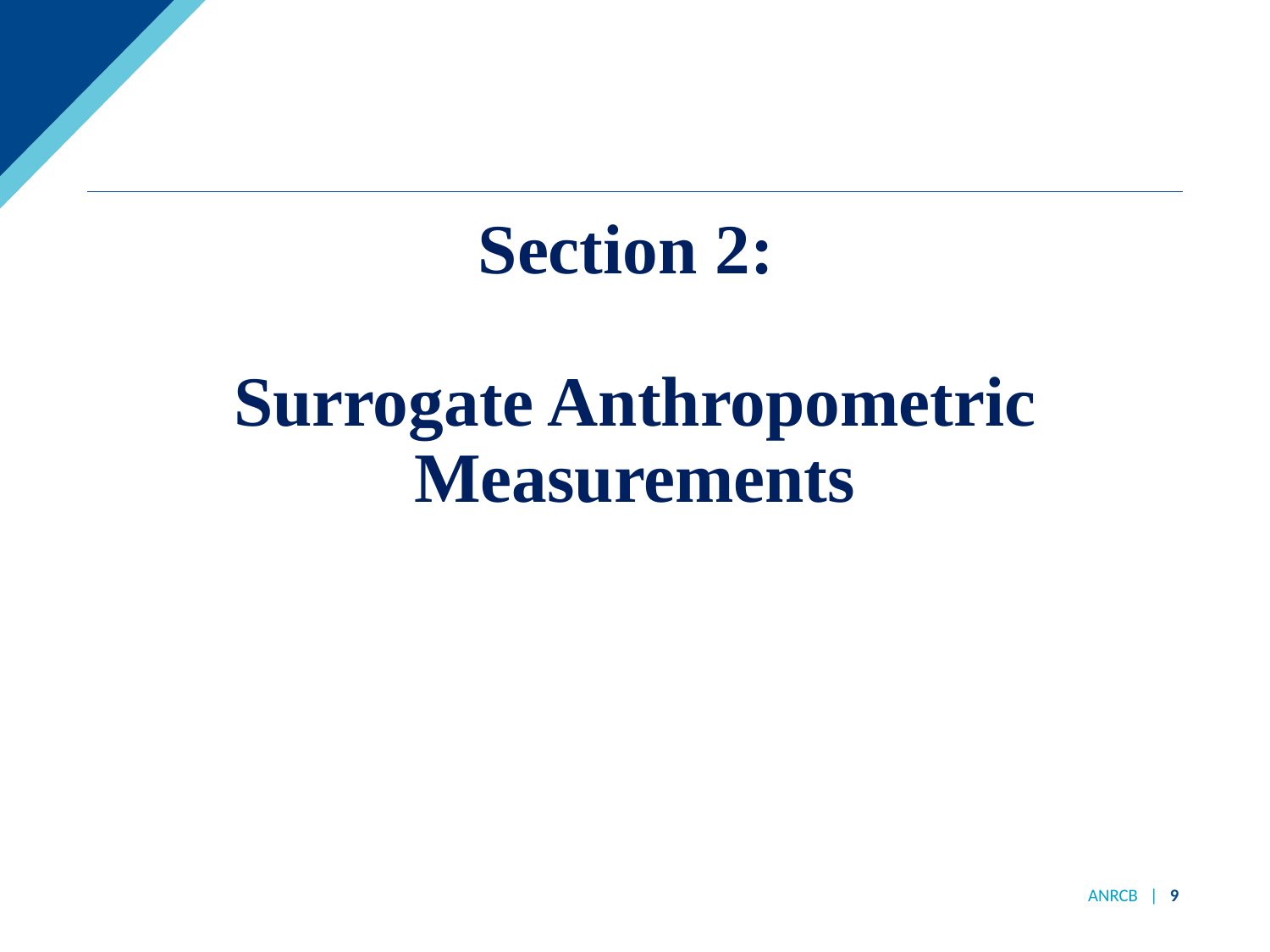

Section 2:

Surrogate Anthropometric Measurements
ANRCB   |   9